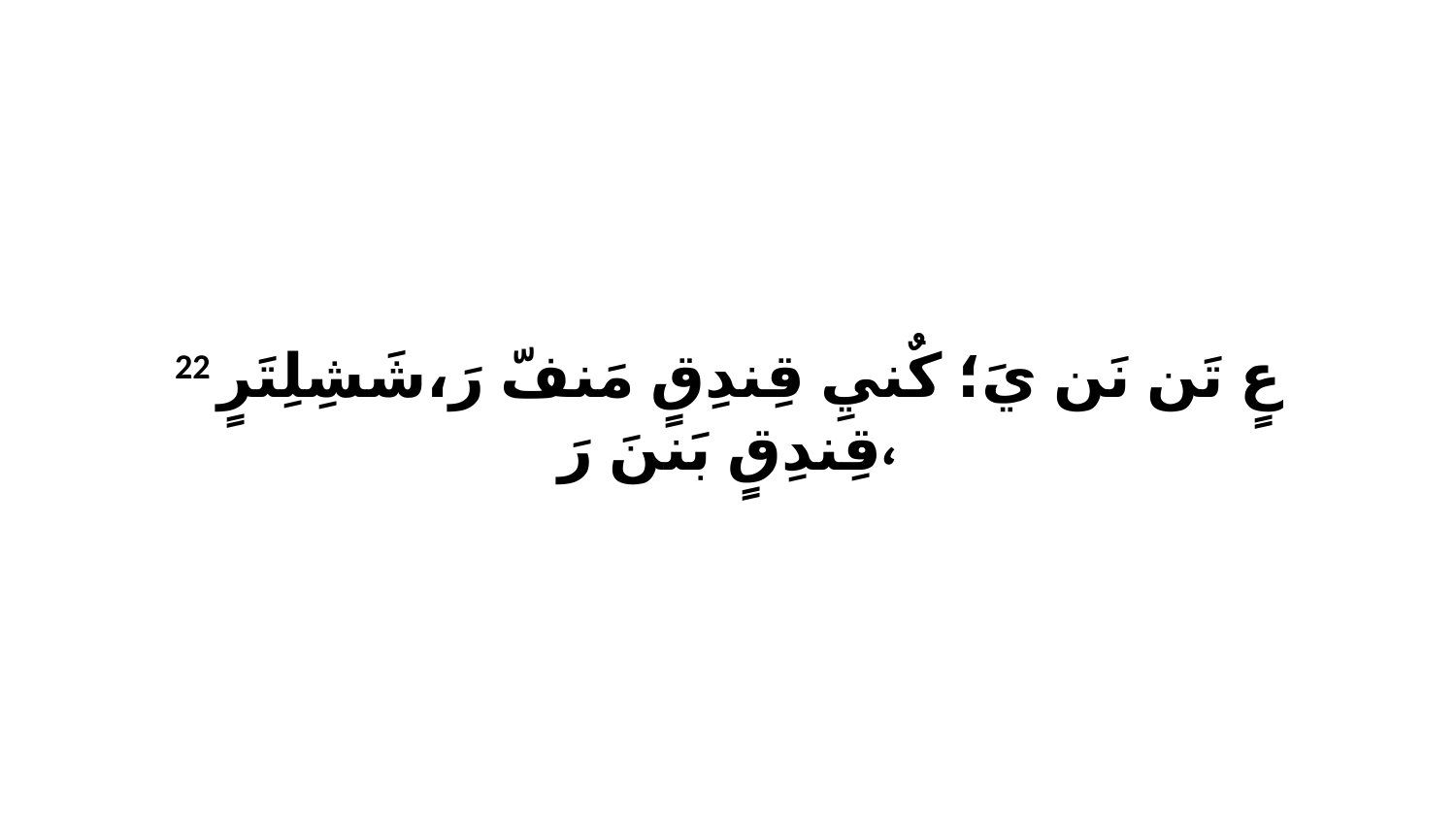

22 عٍ تَن نَن يَ؛ كٌنيِ قِندِقٍ مَنفّ رَ،شَشِلِتَرٍ قِندِقٍ بَننَ رَ،